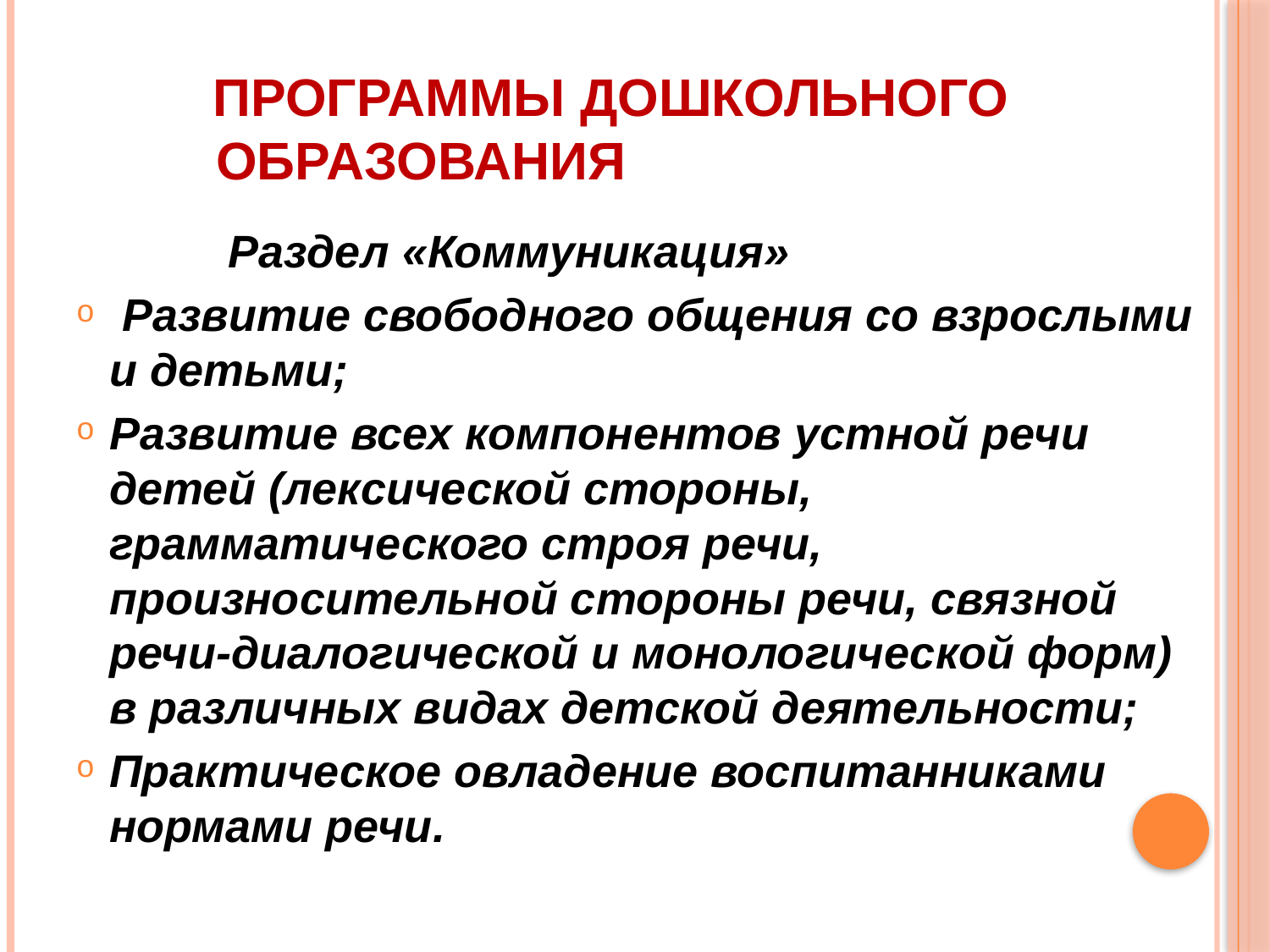

# Программы дошкольного образования
            Раздел «Коммуникация»
 Развитие свободного общения со взрослыми и детьми;
Развитие всех компонентов устной речи детей (лексической стороны, грамматического строя речи, произносительной стороны речи, связной речи-диалогической и монологической форм) в различных видах детской деятельности;
Практическое овладение воспитанниками нормами речи.